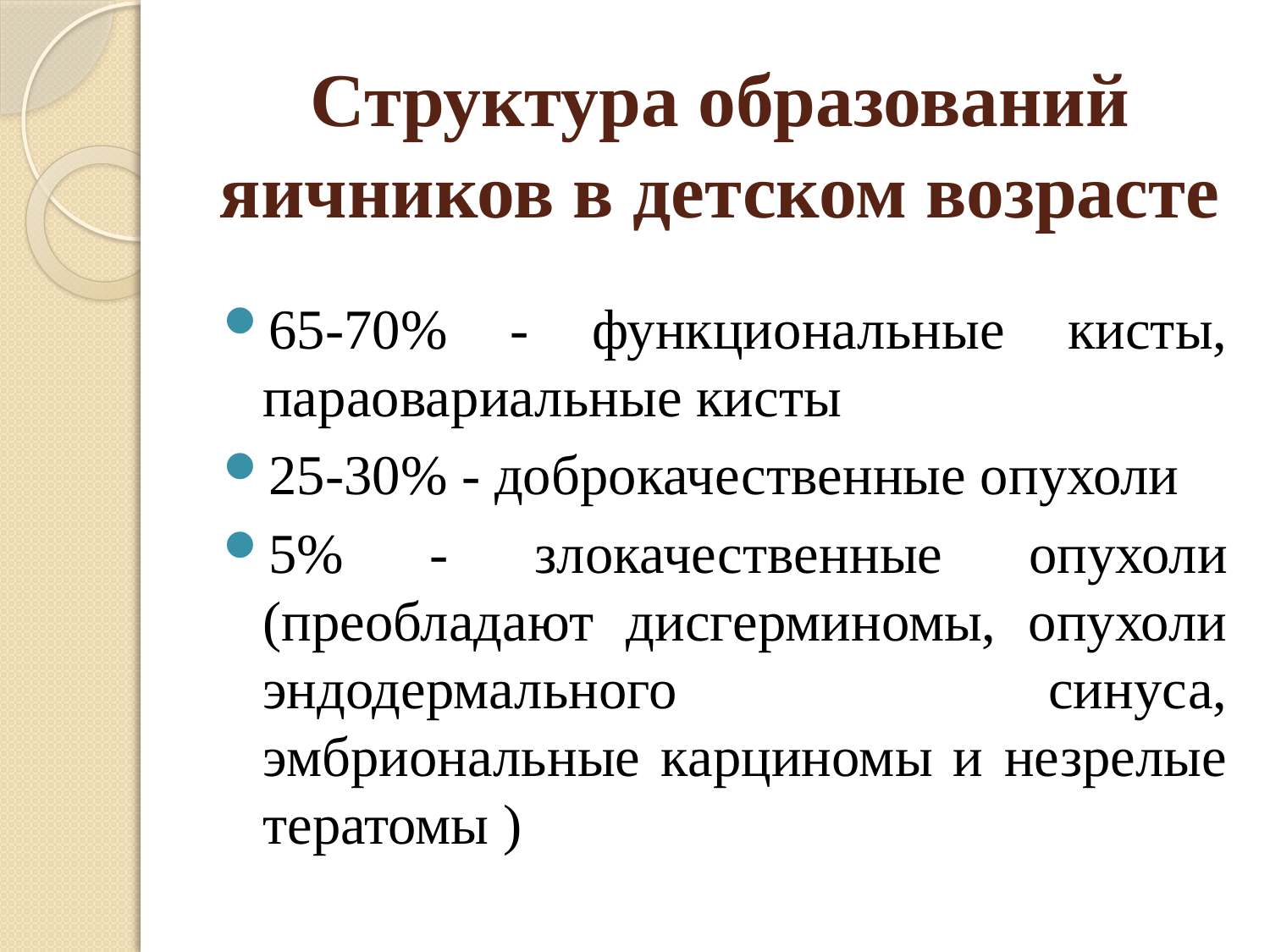

# Структура образований яичников в детском возрасте
65-70% - функциональные кисты, параовариальные кисты
25-30% - доброкачественные опухоли
5% - злокачественные опухоли (преобладают дисгерминомы, опухоли эндодермального синуса, эмбриональные карциномы и незрелые тератомы )